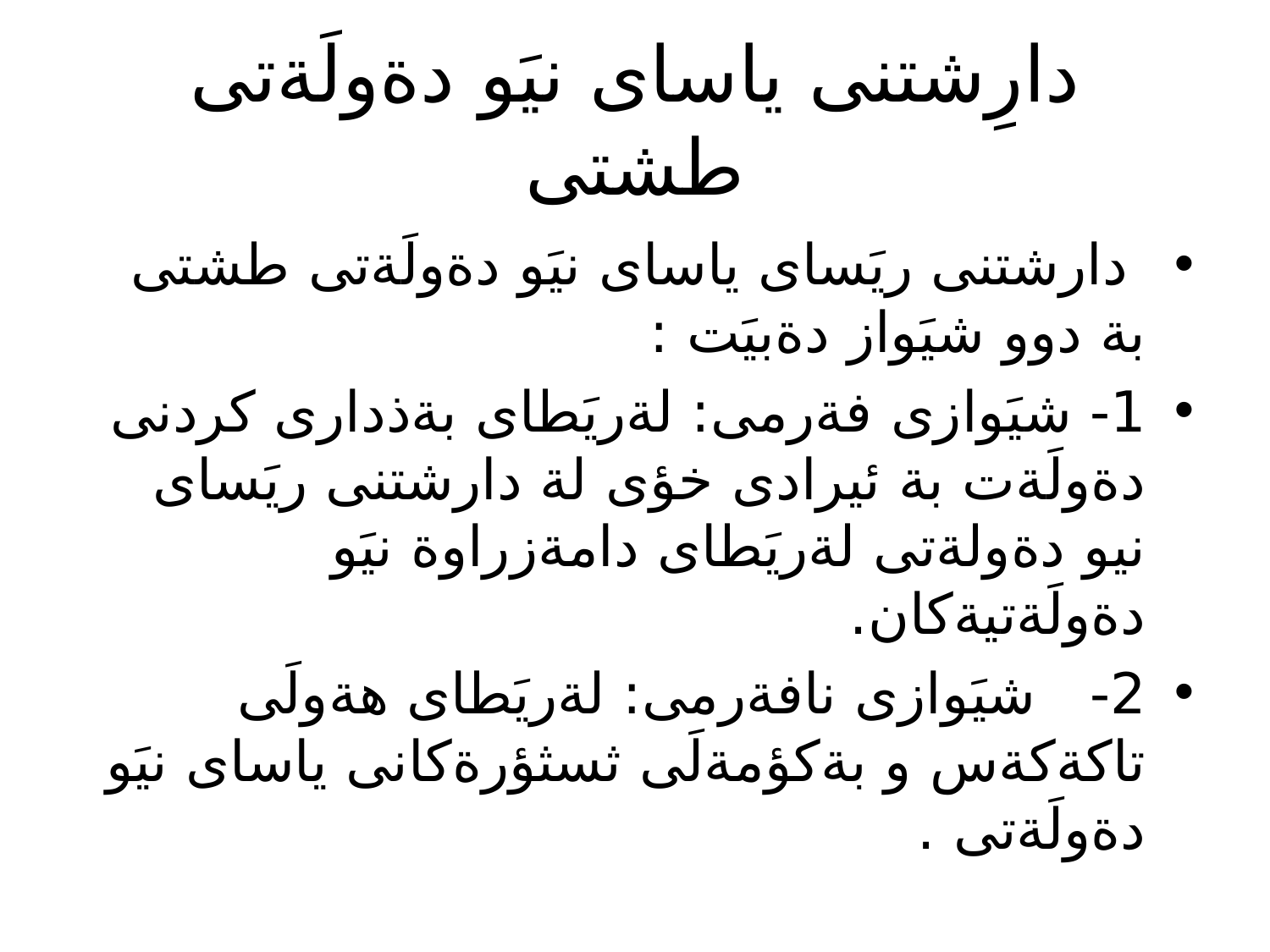

# دارِشتنى ياساى نيَو دةولَةتى طشتى
 دارشتنى ريَساى ياساى نيَو دةولَةتى طشتى بة دوو شيَواز دةبيَت :
1- شيَوازى فةرمى: لةريَطاى بةذدارى كردنى دةولَةت بة ئيرادى خؤى لة دارشتنى ريَساى نيو دةولةتى لةريَطاى دامةزراوة نيَو دةولَةتيةكان.
2-   شيَوازى نافةرمى: لةريَطاى هةولَى تاكةكةس و بةكؤمةلَى ثسثؤرةكانى ياساى نيَو دةولَةتى .